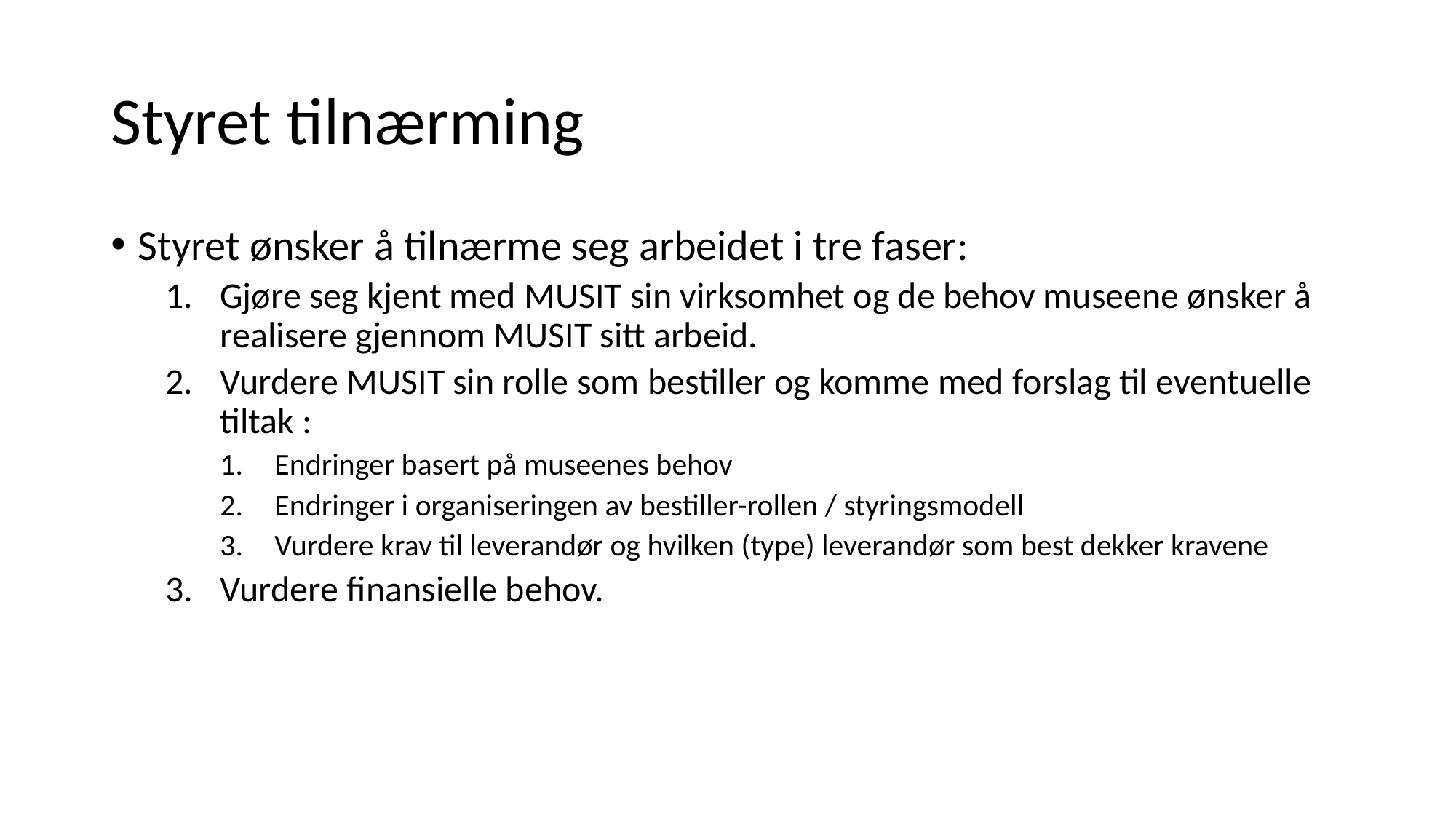

# Styret tilnærming
Styret ønsker å tilnærme seg arbeidet i tre faser:
Gjøre seg kjent med MUSIT sin virksomhet og de behov museene ønsker å realisere gjennom MUSIT sitt arbeid.
Vurdere MUSIT sin rolle som bestiller og komme med forslag til eventuelle tiltak :
Endringer basert på museenes behov
Endringer i organiseringen av bestiller-rollen / styringsmodell
Vurdere krav til leverandør og hvilken (type) leverandør som best dekker kravene
Vurdere finansielle behov.